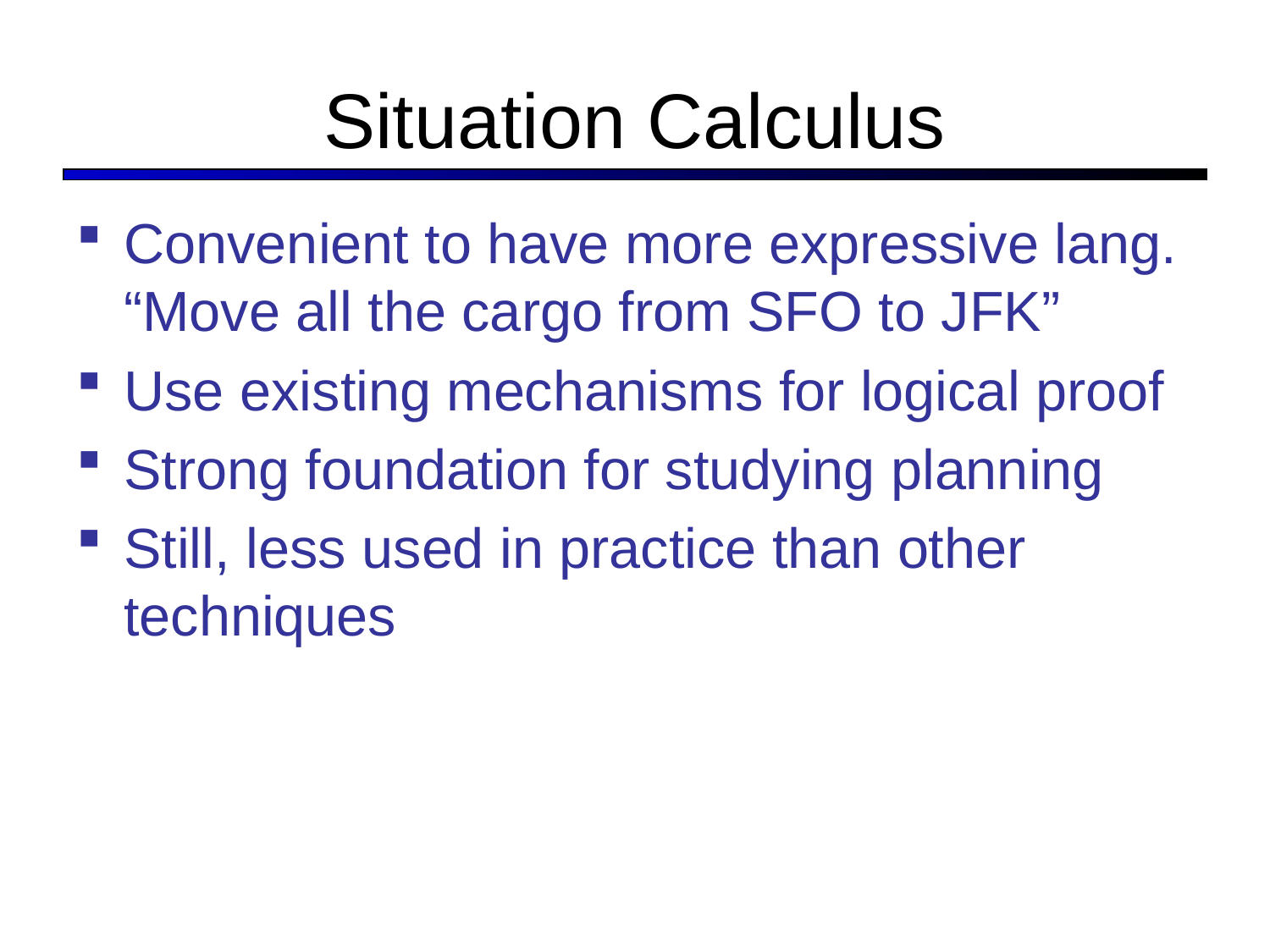

# Situation Calculus
Convenient to have more expressive lang.
“Move all the cargo from SFO to JFK”
Use existing mechanisms for logical proof
Strong foundation for studying planning
Still, less used in practice than other techniques